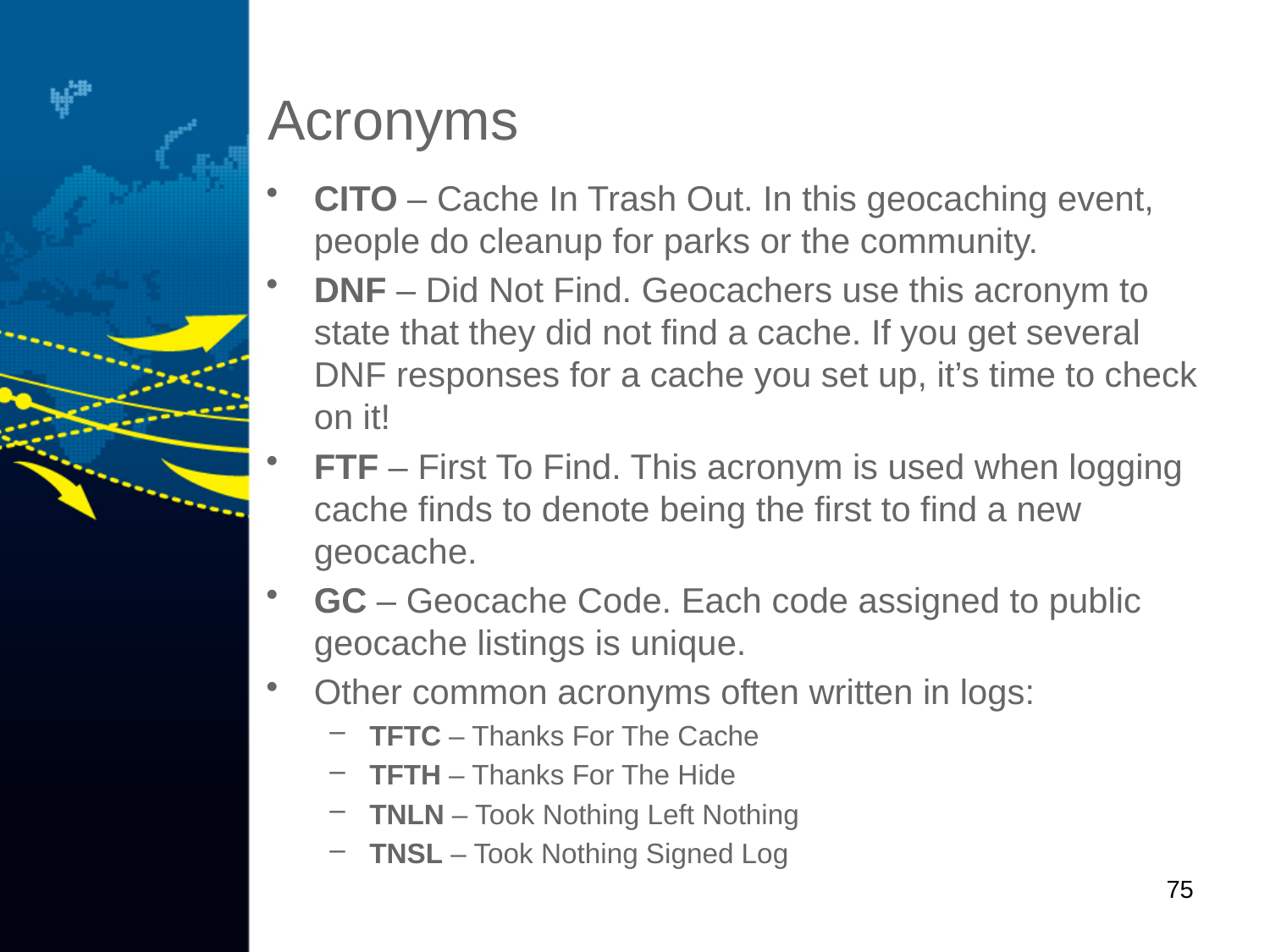

# Acronyms
CITO – Cache In Trash Out. In this geocaching event, people do cleanup for parks or the community.
DNF – Did Not Find. Geocachers use this acronym to state that they did not find a cache. If you get several DNF responses for a cache you set up, it’s time to check on it!
FTF – First To Find. This acronym is used when logging cache finds to denote being the first to find a new geocache.
GC – Geocache Code. Each code assigned to public geocache listings is unique.
Other common acronyms often written in logs:
TFTC – Thanks For The Cache
TFTH – Thanks For The Hide
TNLN – Took Nothing Left Nothing
TNSL – Took Nothing Signed Log

75